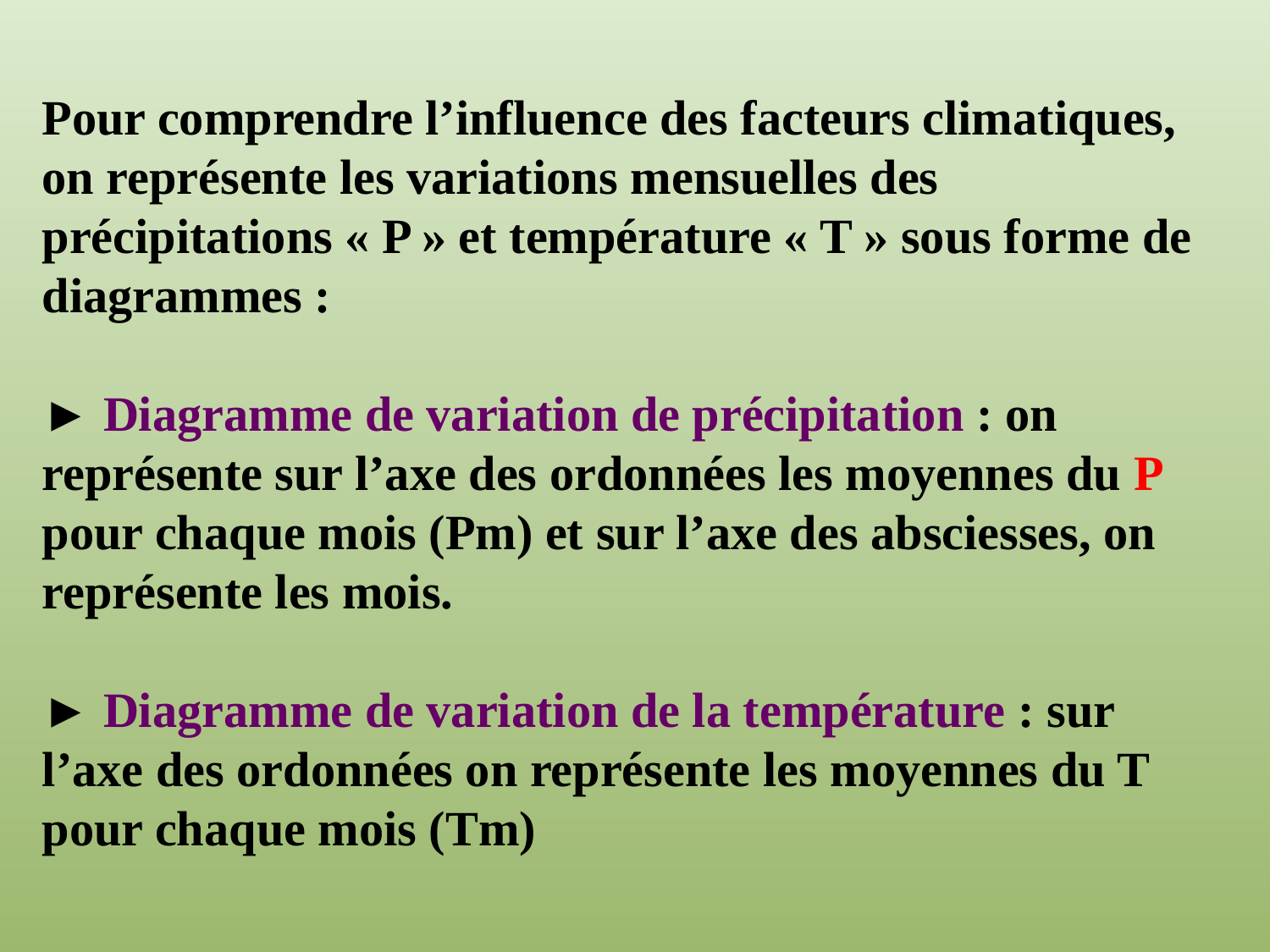

Pour comprendre l’influence des facteurs climatiques, on représente les variations mensuelles des précipitations « P » et température « T » sous forme de diagrammes :

► Diagramme de variation de précipitation : on représente sur l’axe des ordonnées les moyennes du P pour chaque mois (Pm) et sur l’axe des absciesses, on représente les mois.

► Diagramme de variation de la température : sur l’axe des ordonnées on représente les moyennes du T pour chaque mois (Tm)